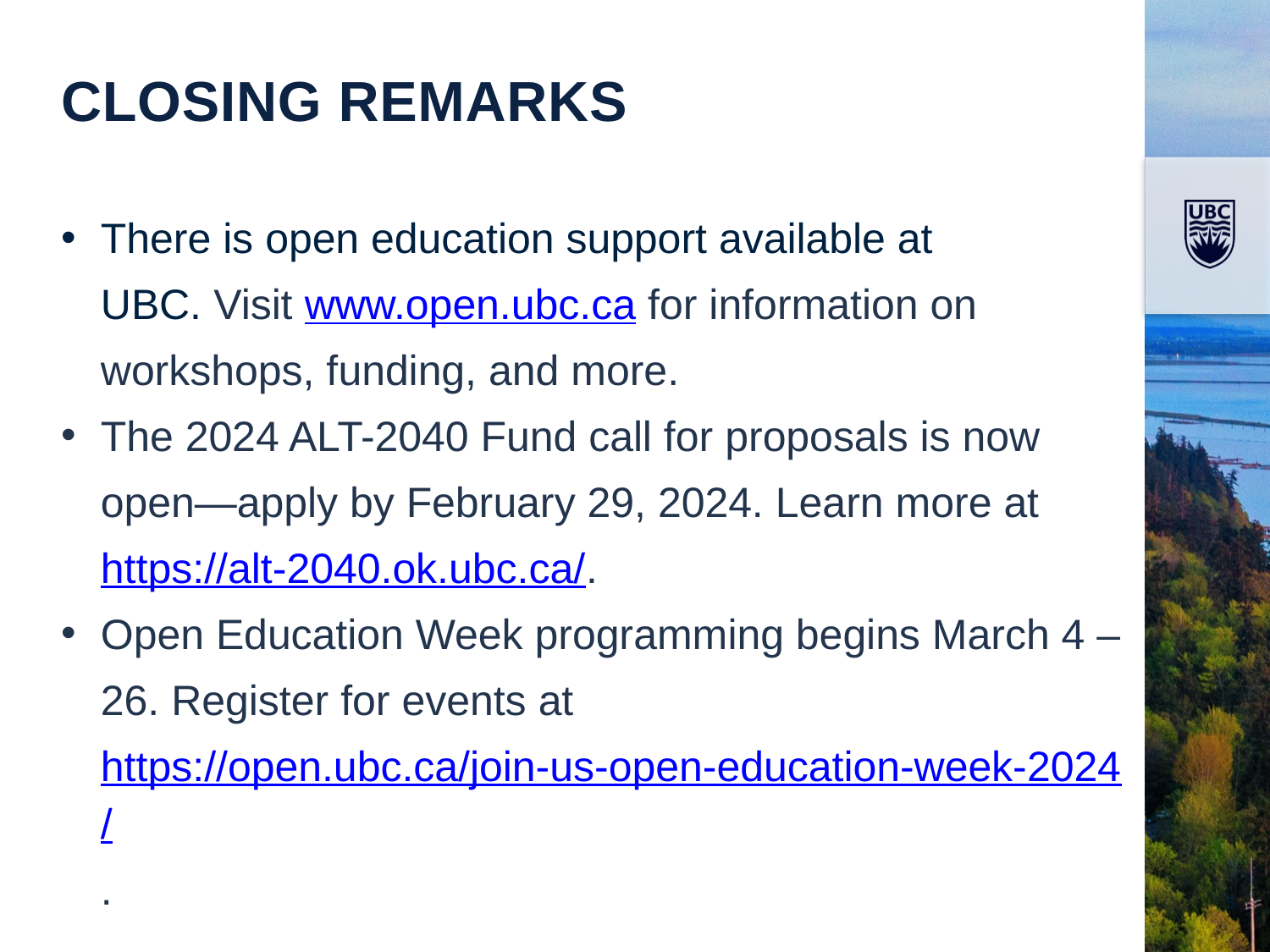

Closing remarks
There is open education support available at UBC. Visit www.open.ubc.ca for information on workshops, funding, and more.
The 2024 ALT-2040 Fund call for proposals is now open—apply by February 29, 2024. Learn more at https://alt-2040.ok.ubc.ca/.
Open Education Week programming begins March 4 – 26. Register for events at https://open.ubc.ca/join-us-open-education-week-2024/.